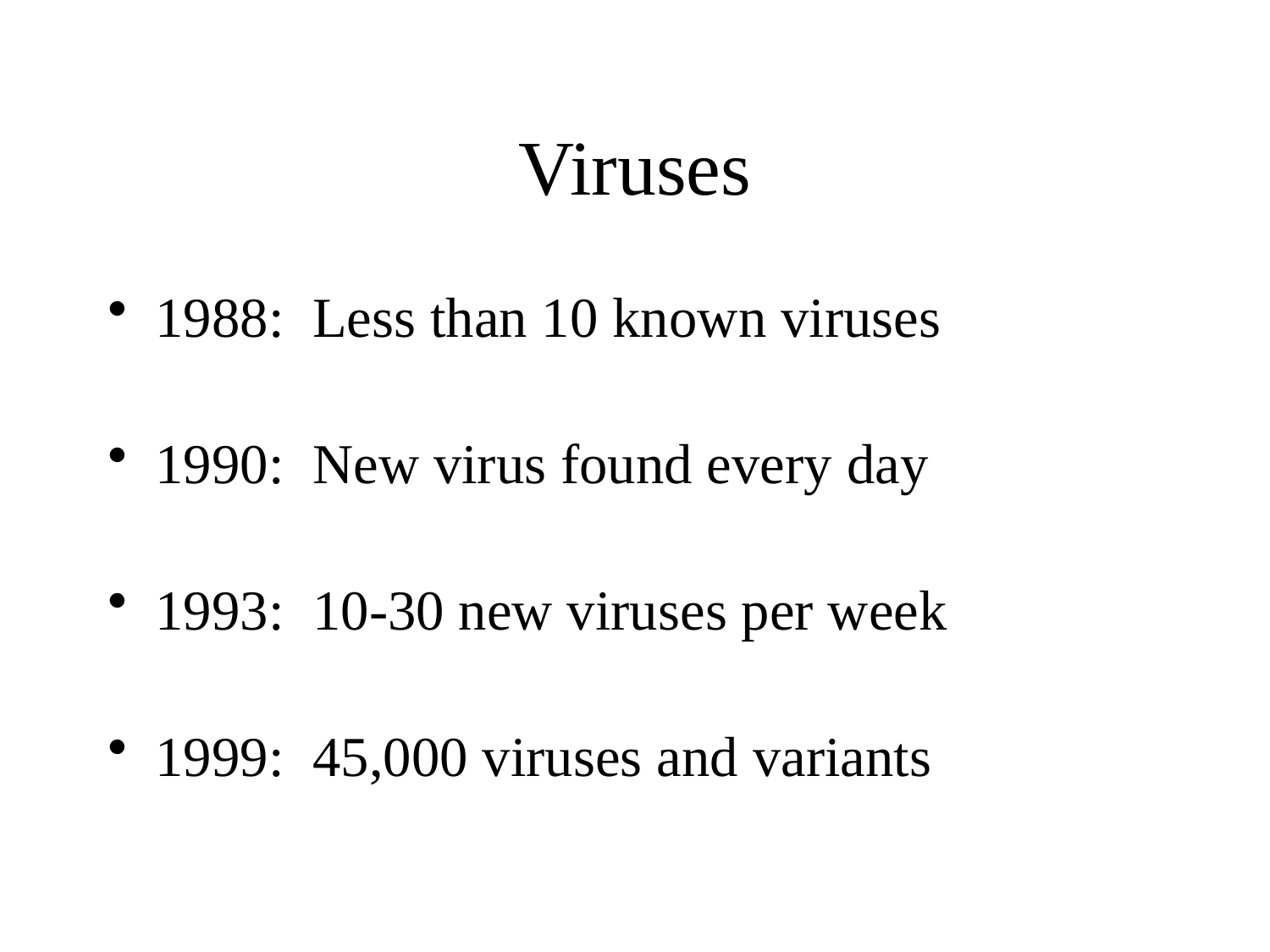

# Viruses
1988:  Less than 10 known viruses

1990:  New virus found every day

1993:  10-30 new viruses per week

1999:  45,000 viruses and variants